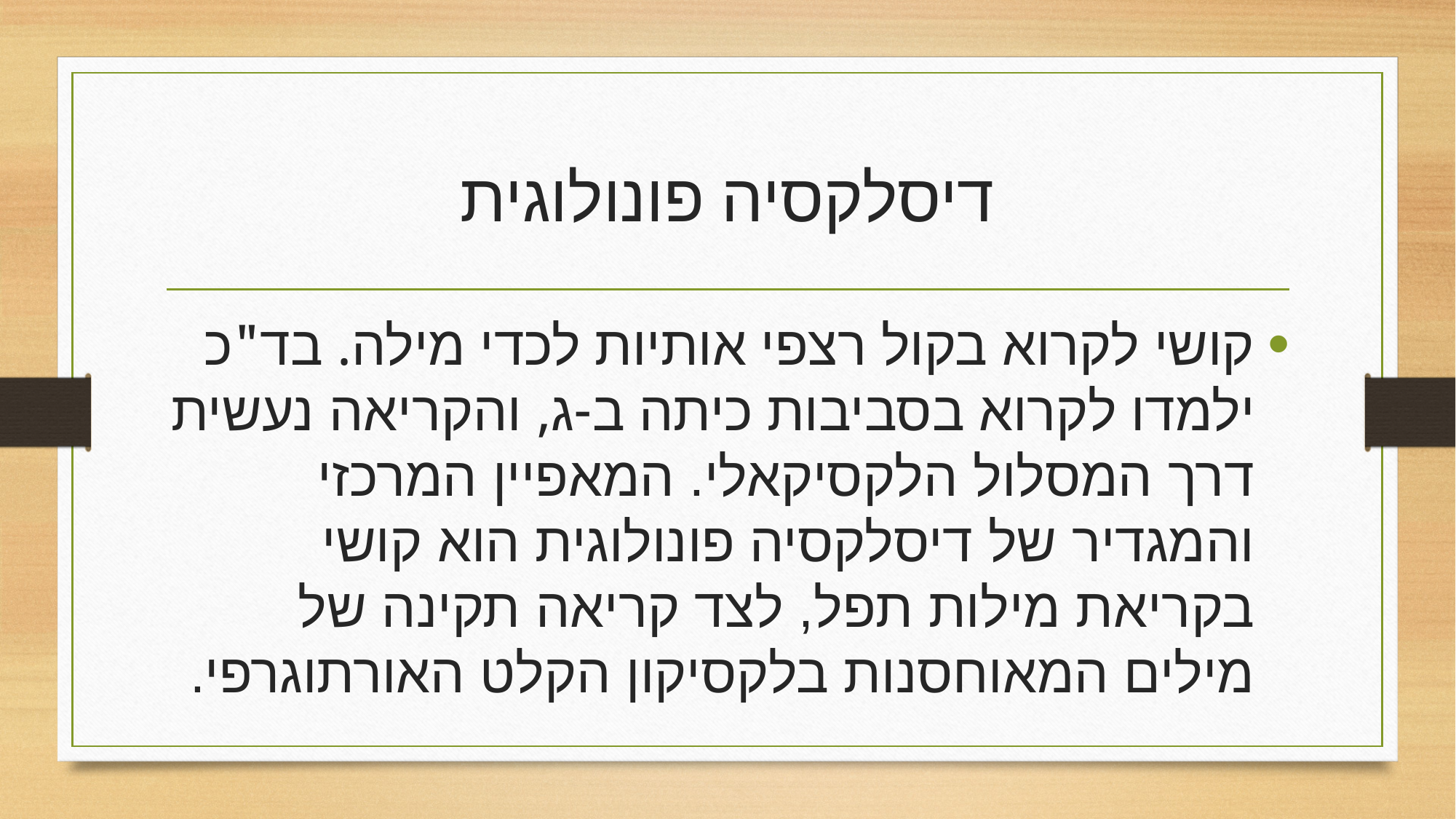

# דיסלקסיה פונולוגית
קושי לקרוא בקול רצפי אותיות לכדי מילה. בד"כ ילמדו לקרוא בסביבות כיתה ב-ג, והקריאה נעשית דרך המסלול הלקסיקאלי. המאפיין המרכזי והמגדיר של דיסלקסיה פונולוגית הוא קושי בקריאת מילות תפל, לצד קריאה תקינה של מילים המאוחסנות בלקסיקון הקלט האורתוגרפי.